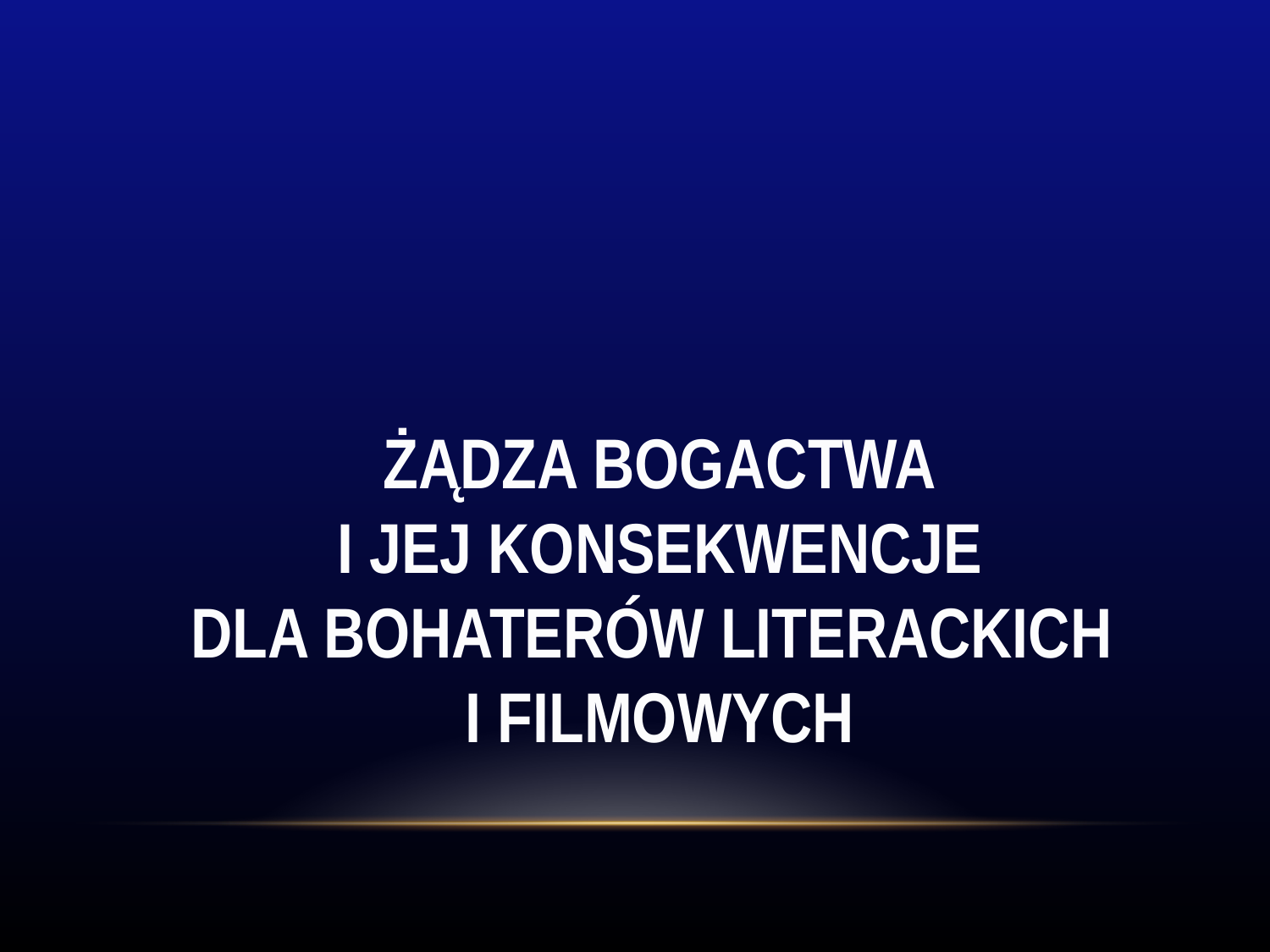

ŻĄDZA BOGACTWA
 I JEJ KONSEKWENCJE
DLA BOHATERÓW LITERACKICH
I FILMOWYCH